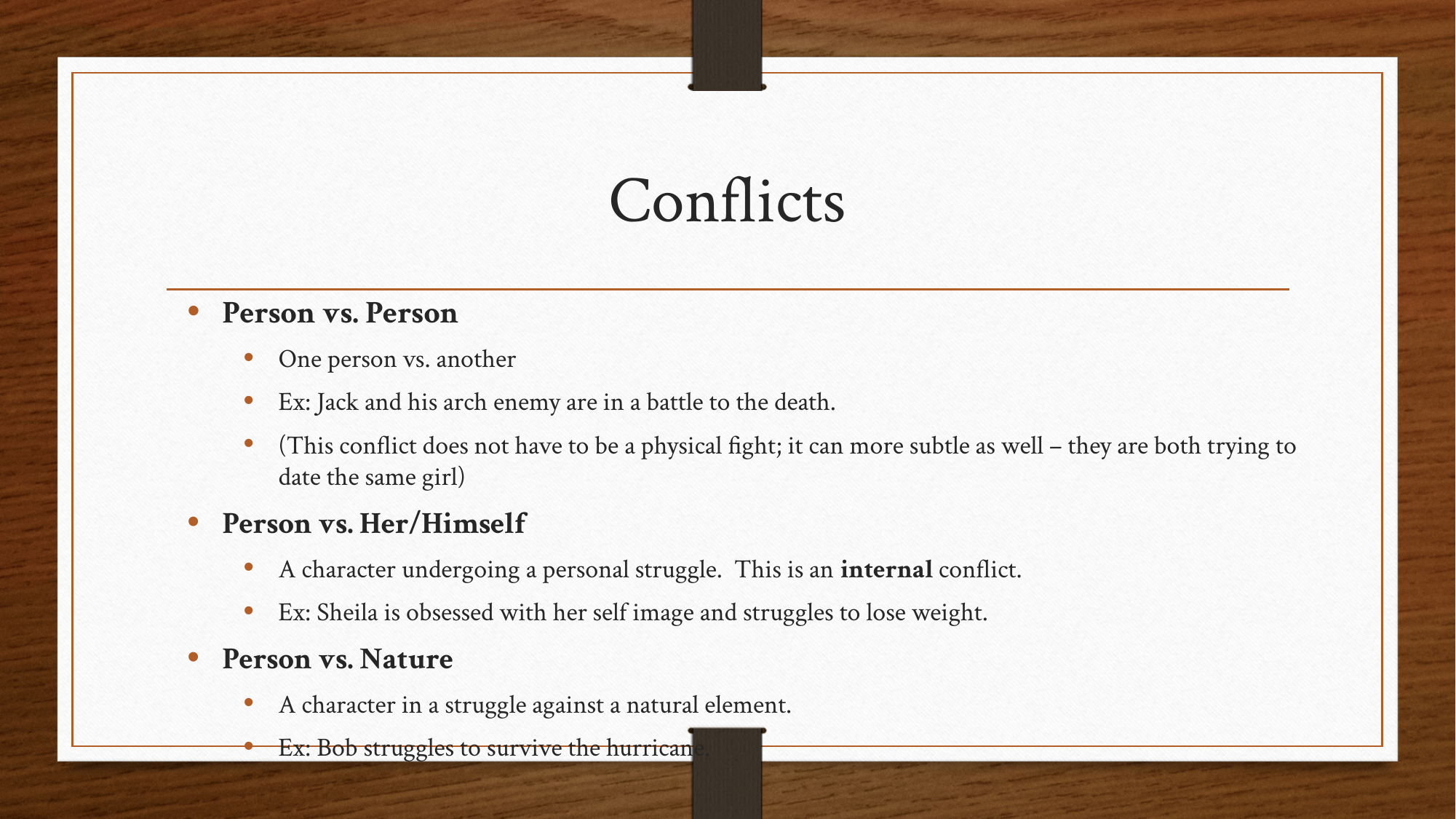

# Conflicts
Person vs. Person
One person vs. another
Ex: Jack and his arch enemy are in a battle to the death.
(This conflict does not have to be a physical fight; it can more subtle as well – they are both trying to date the same girl)
Person vs. Her/Himself
A character undergoing a personal struggle.  This is an internal conflict.
Ex: Sheila is obsessed with her self image and struggles to lose weight.
Person vs. Nature
A character in a struggle against a natural element.
Ex: Bob struggles to survive the hurricane.